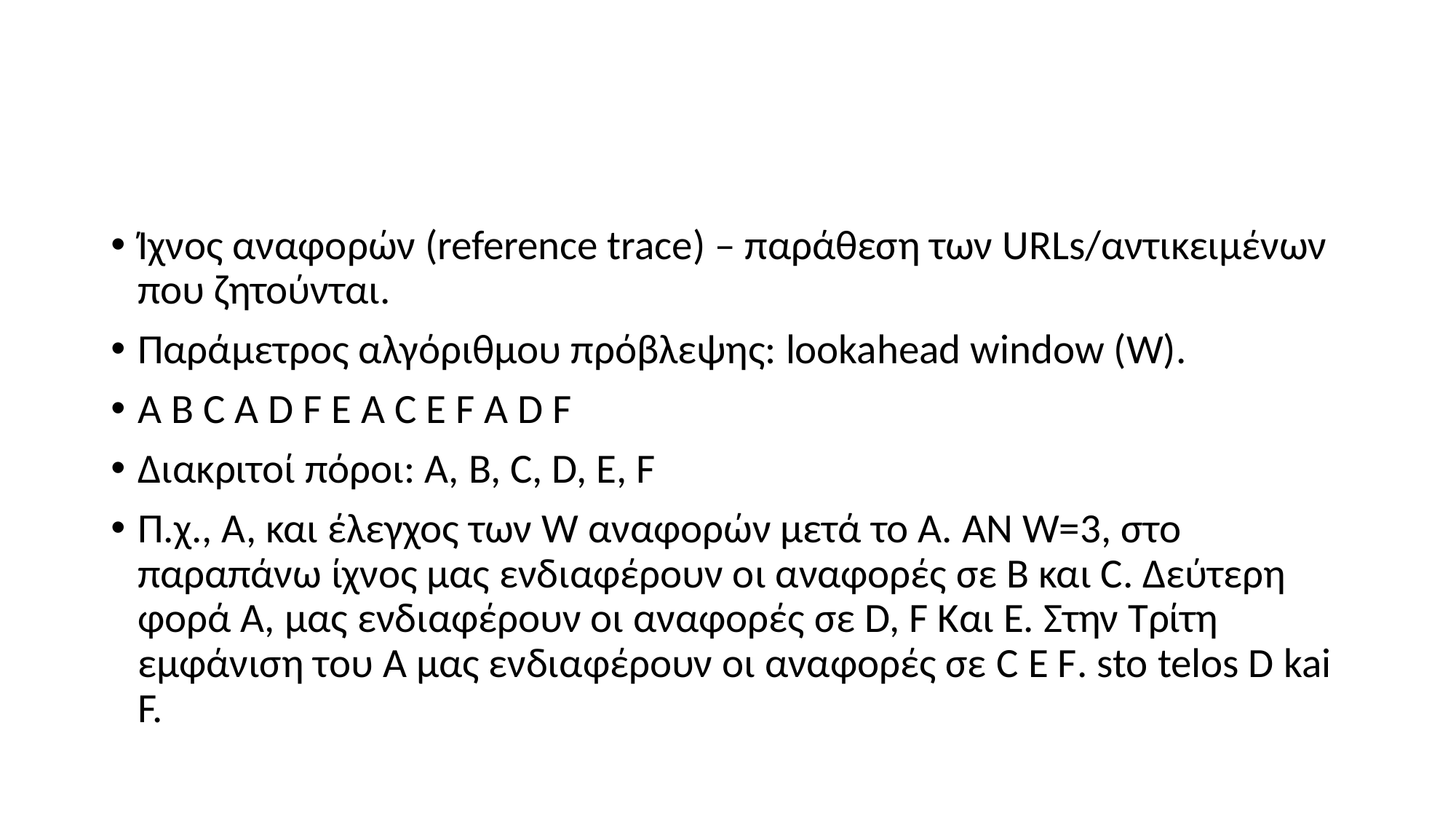

#
Ίχνος αναφορών (reference trace) – παράθεση των URLs/αντικειμένων που ζητούνται.
Παράμετρος αλγόριθμου πρόβλεψης: lookahead window (W).
A B C A D F E A C E F A D F
Διακριτοί πόροι: Α, B, C, D, E, F
Π.χ., Α, και έλεγχος των W αναφορών μετά το A. AN W=3, στο παραπάνω ίχνος μας ενδιαφέρουν οι αναφορές σε B και C. Δεύτερη φορά A, μας ενδιαφέρουν οι αναφορές σε D, F Και Ε. Στην Τρίτη εμφάνιση του Α μας ενδιαφέρουν οι αναφορές σε C E F. sto telos D kai F.